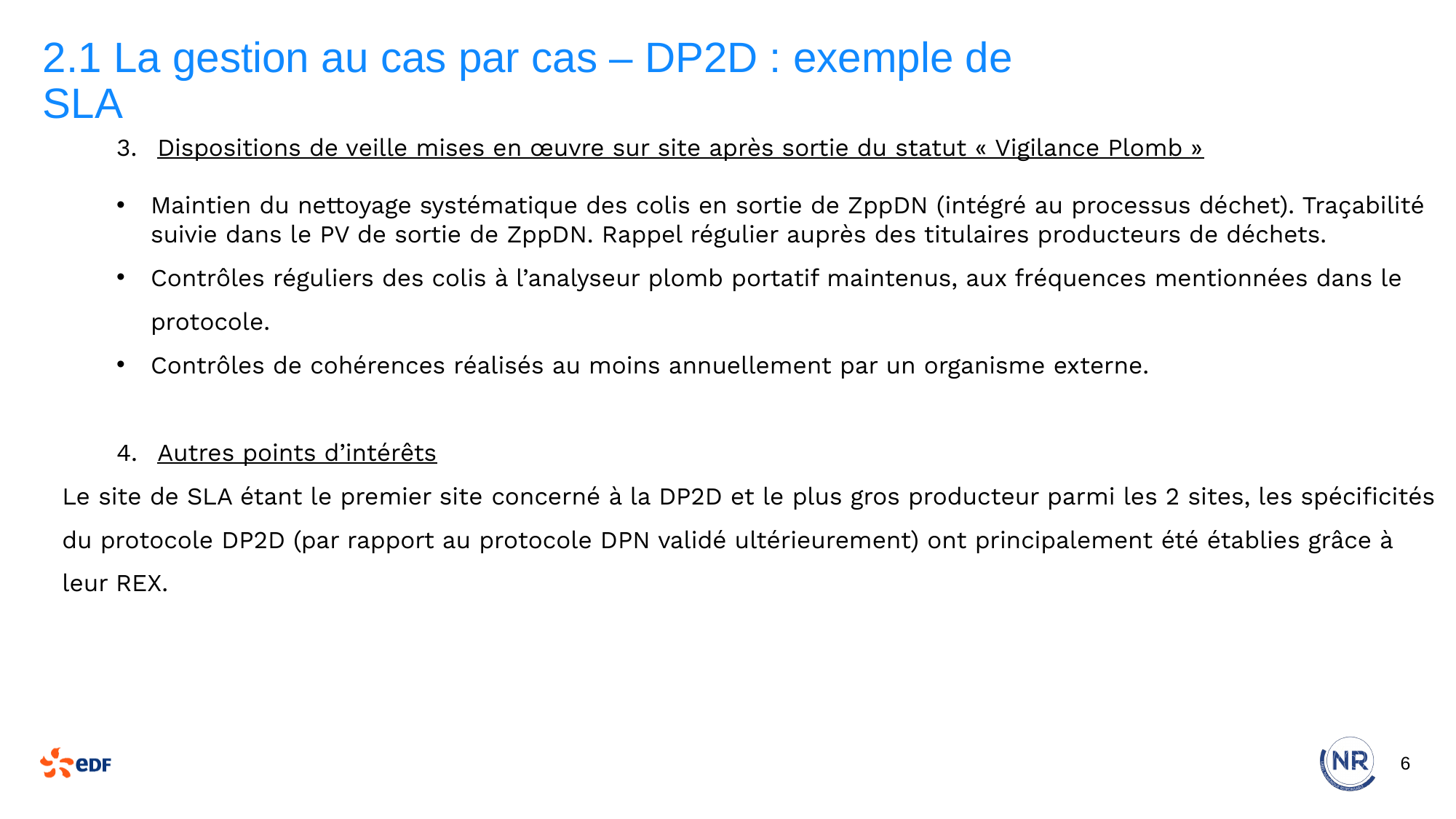

2.1 La gestion au cas par cas – DP2D : exemple de SLA
Dispositions de veille mises en œuvre sur site après sortie du statut « Vigilance Plomb »

Maintien du nettoyage systématique des colis en sortie de ZppDN (intégré au processus déchet). Traçabilité suivie dans le PV de sortie de ZppDN. Rappel régulier auprès des titulaires producteurs de déchets.
Contrôles réguliers des colis à l’analyseur plomb portatif maintenus, aux fréquences mentionnées dans le protocole.
Contrôles de cohérences réalisés au moins annuellement par un organisme externe.

Autres points d’intérêts
Le site de SLA étant le premier site concerné à la DP2D et le plus gros producteur parmi les 2 sites, les spécificités du protocole DP2D (par rapport au protocole DPN validé ultérieurement) ont principalement été établies grâce à leur REX.

6